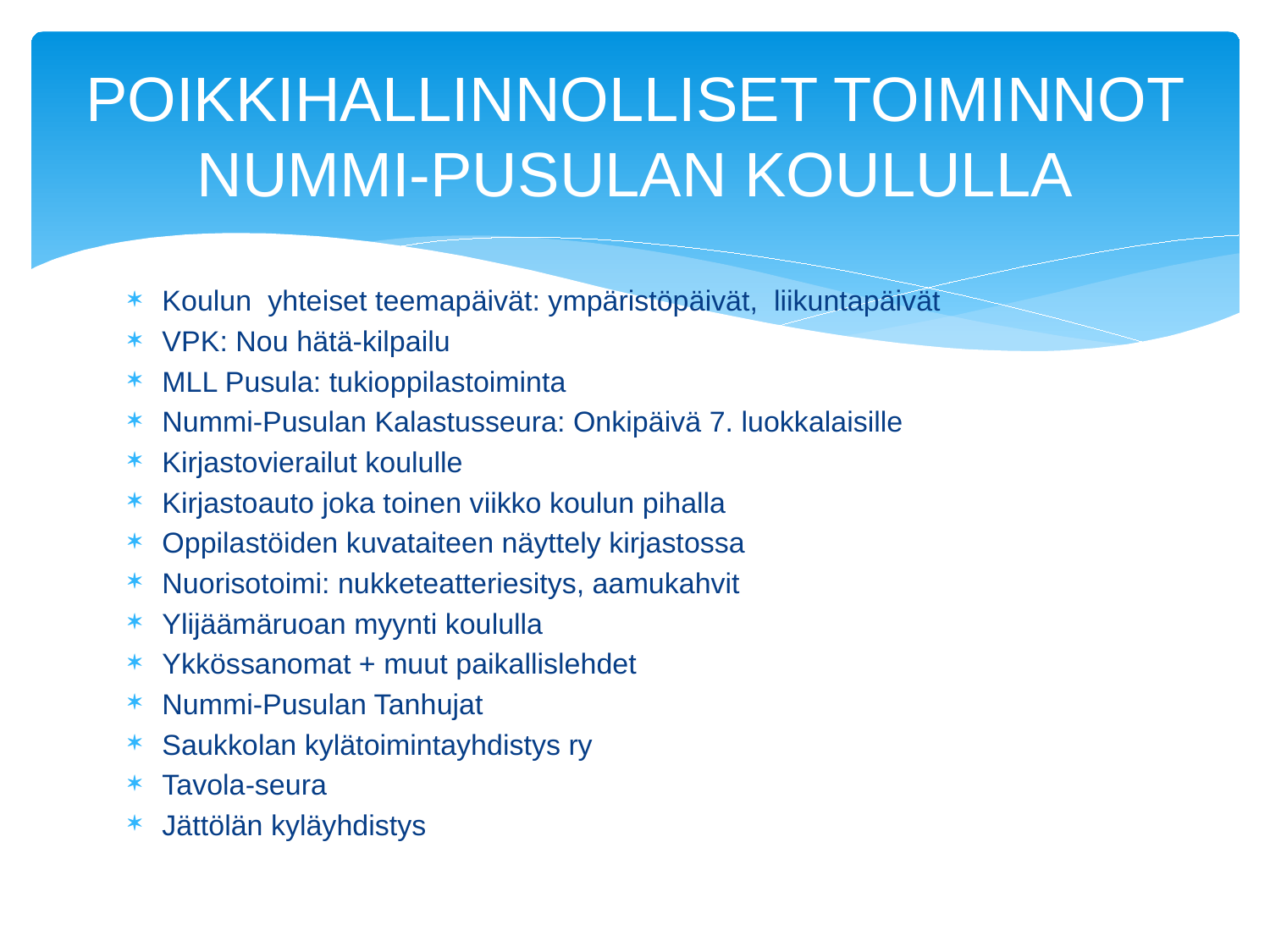

# POIKKIHALLINNOLLISET TOIMINNOT NUMMI-PUSULAN KOULULLA
Koulun  yhteiset teemapäivät: ympäristöpäivät,  liikuntapäivät
VPK: Nou hätä-kilpailu
MLL Pusula: tukioppilastoiminta
Nummi-Pusulan Kalastusseura: Onkipäivä 7. luokkalaisille
Kirjastovierailut koululle
Kirjastoauto joka toinen viikko koulun pihalla
Oppilastöiden kuvataiteen näyttely kirjastossa
Nuorisotoimi: nukketeatteriesitys, aamukahvit
Ylijäämäruoan myynti koululla
Ykkössanomat + muut paikallislehdet
Nummi-Pusulan Tanhujat
Saukkolan kylätoimintayhdistys ry
Tavola-seura
Jättölän kyläyhdistys